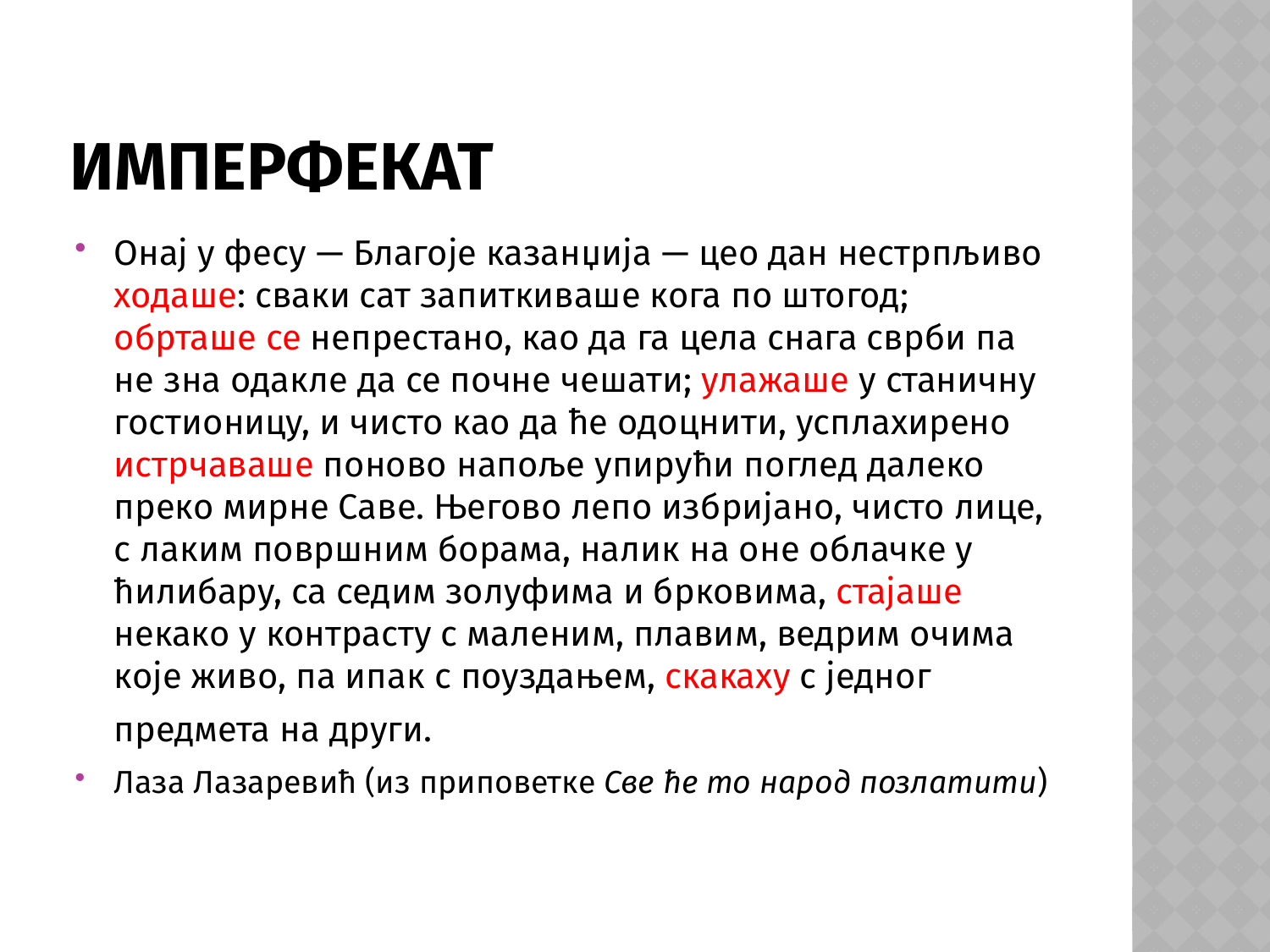

# имперфекат
Онај у фесу — Благоје казанџија — цео дан нестрпљиво ходаше: сваки сат запиткиваше кога по штогод; обрташе се непрестано, као да га цела снага сврби па не зна одакле да се почне чешати; улажаше у станичну гостионицу, и чисто као да ће одоцнити, усплахирено истрчаваше поново напоље упирући поглед далеко преко мирне Саве. Његово лепо избријано, чисто лице, с лаким површним борама, налик на оне облачке у ћилибару, са седим золуфима и брковима, стајаше некако у контрасту с маленим, плавим, ведрим очима које живо, па ипак с поуздањем, скакаху с једног предмета на други.
Лаза Лазаревић (из приповетке Све ће то народ позлатити)